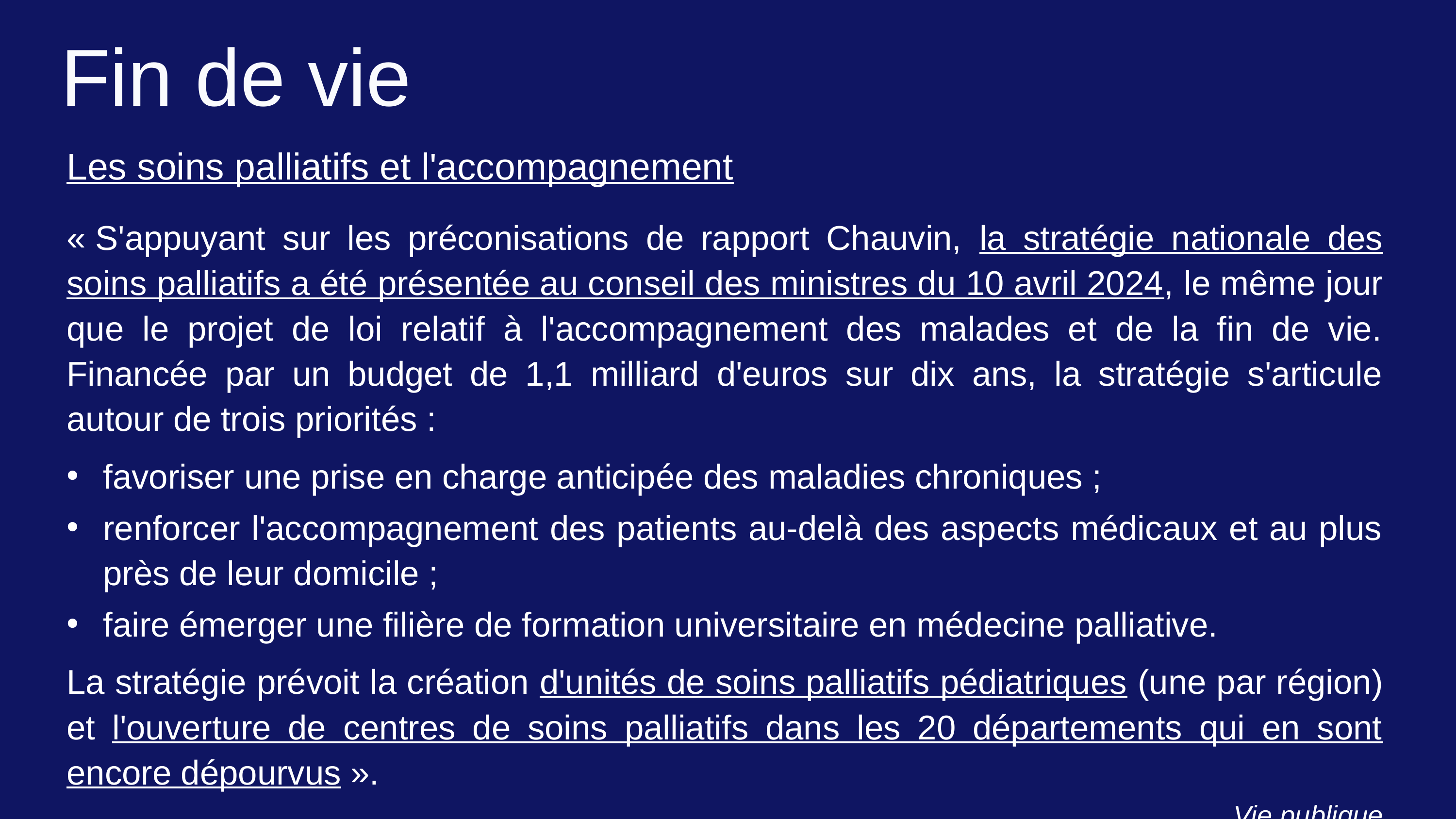

Fin de vie
Les soins palliatifs et l'accompagnement
« S'appuyant sur les préconisations de rapport Chauvin, la stratégie nationale des soins palliatifs a été présentée au conseil des ministres du 10 avril 2024, le même jour que le projet de loi relatif à l'accompagnement des malades et de la fin de vie. Financée par un budget de 1,1 milliard d'euros sur dix ans, la stratégie s'articule autour de trois priorités :
favoriser une prise en charge anticipée des maladies chroniques ;
renforcer l'accompagnement des patients au-delà des aspects médicaux et au plus près de leur domicile ;
faire émerger une filière de formation universitaire en médecine palliative.
La stratégie prévoit la création d'unités de soins palliatifs pédiatriques (une par région) et l'ouverture de centres de soins palliatifs dans les 20 départements qui en sont encore dépourvus ».
Vie publique